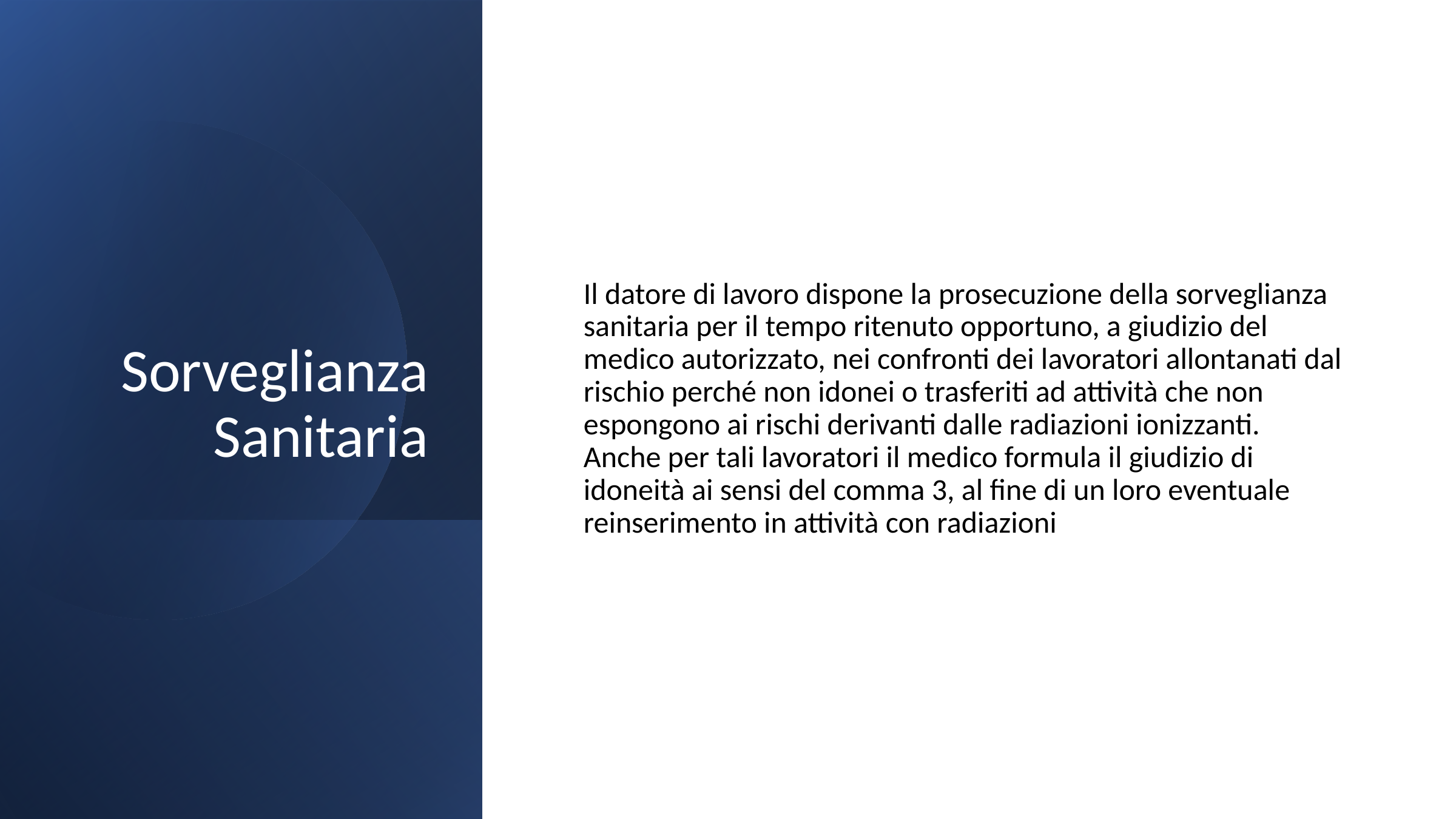

Sorveglianza Sanitaria
Il datore di lavoro dispone la prosecuzione della sorveglianza sanitaria per il tempo ritenuto opportuno, a giudizio del medico autorizzato, nei confronti dei lavoratori allontanati dal rischio perché non idonei o trasferiti ad attività che non espongono ai rischi derivanti dalle radiazioni ionizzanti.
Anche per tali lavoratori il medico formula il giudizio di idoneità ai sensi del comma 3, al fine di un loro eventuale reinserimento in attività con radiazioni